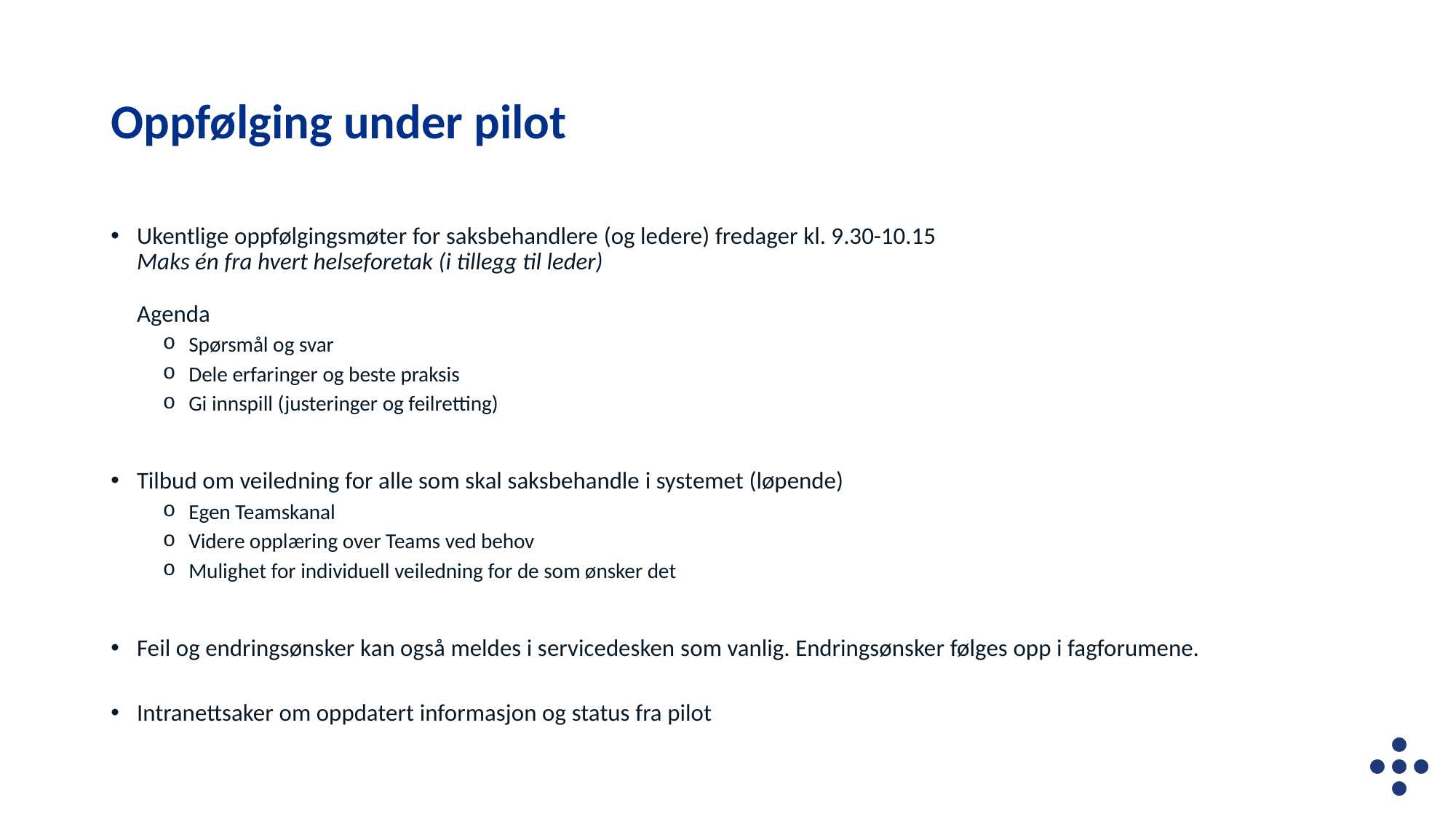

# Oppfølging under pilot
Ukentlige oppfølgingsmøter for saksbehandlere (og ledere) fredager kl. 9.30-10.15
Maks én fra hvert helseforetak (i tillegg til leder)
Agenda
Spørsmål og svar
Dele erfaringer og beste praksis
Gi innspill (justeringer og feilretting)

Tilbud om veiledning for alle som skal saksbehandle i systemet (løpende)
Egen Teamskanal
Videre opplæring over Teams ved behov
Mulighet for individuell veiledning for de som ønsker det

Feil og endringsønsker kan også meldes i servicedesken som vanlig. Endringsønsker følges opp i fagforumene.
Intranettsaker om oppdatert informasjon og status fra pilot